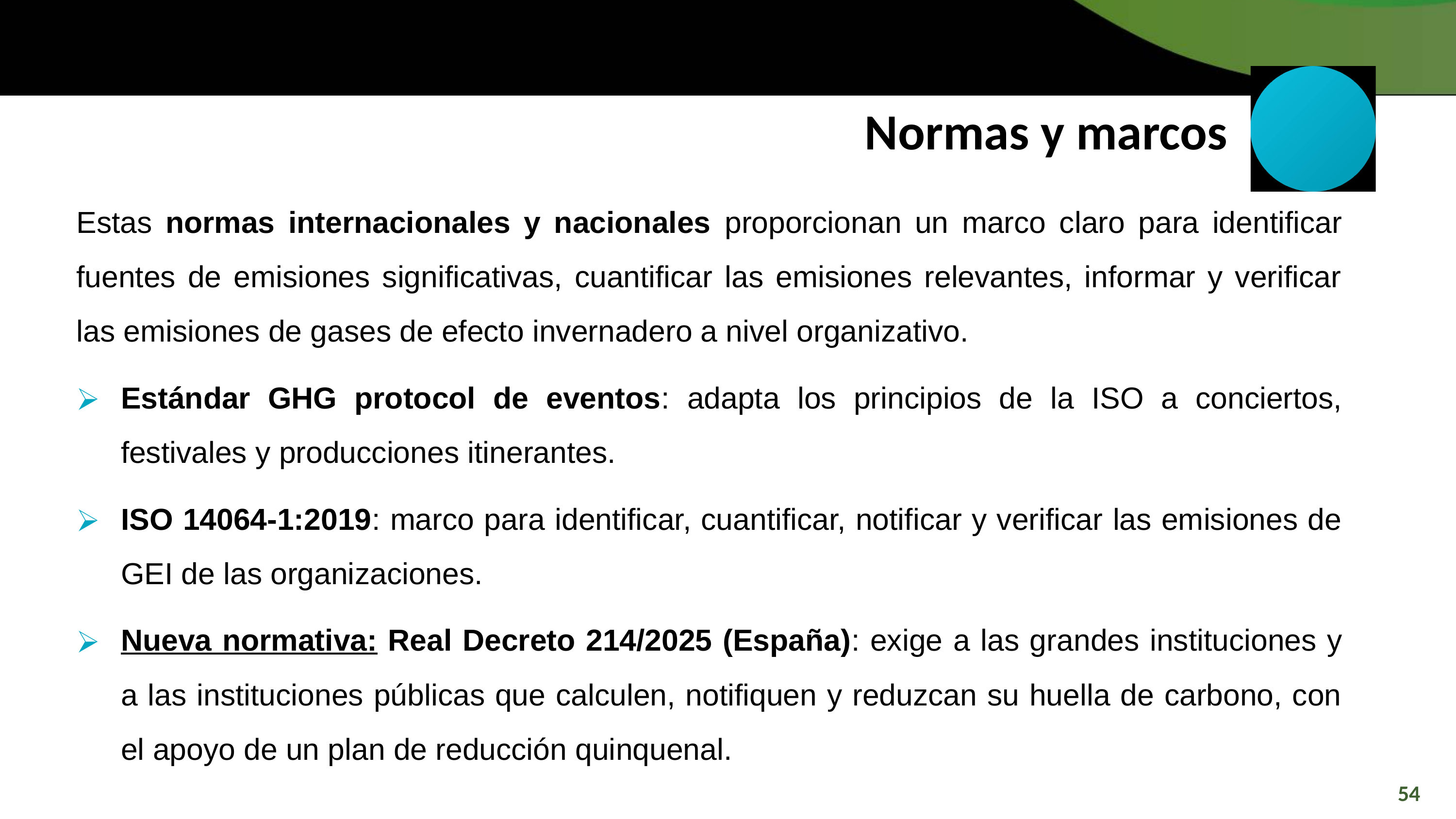

Normas y marcos
Estas normas internacionales y nacionales proporcionan un marco claro para identificar fuentes de emisiones significativas, cuantificar las emisiones relevantes, informar y verificar las emisiones de gases de efecto invernadero a nivel organizativo.
Estándar GHG protocol de eventos: adapta los principios de la ISO a conciertos, festivales y producciones itinerantes.
ISO 14064-1:2019: marco para identificar, cuantificar, notificar y verificar las emisiones de GEI de las organizaciones.
Nueva normativa: Real Decreto 214/2025 (España): exige a las grandes instituciones y a las instituciones públicas que calculen, notifiquen y reduzcan su huella de carbono, con el apoyo de un plan de reducción quinquenal.
54